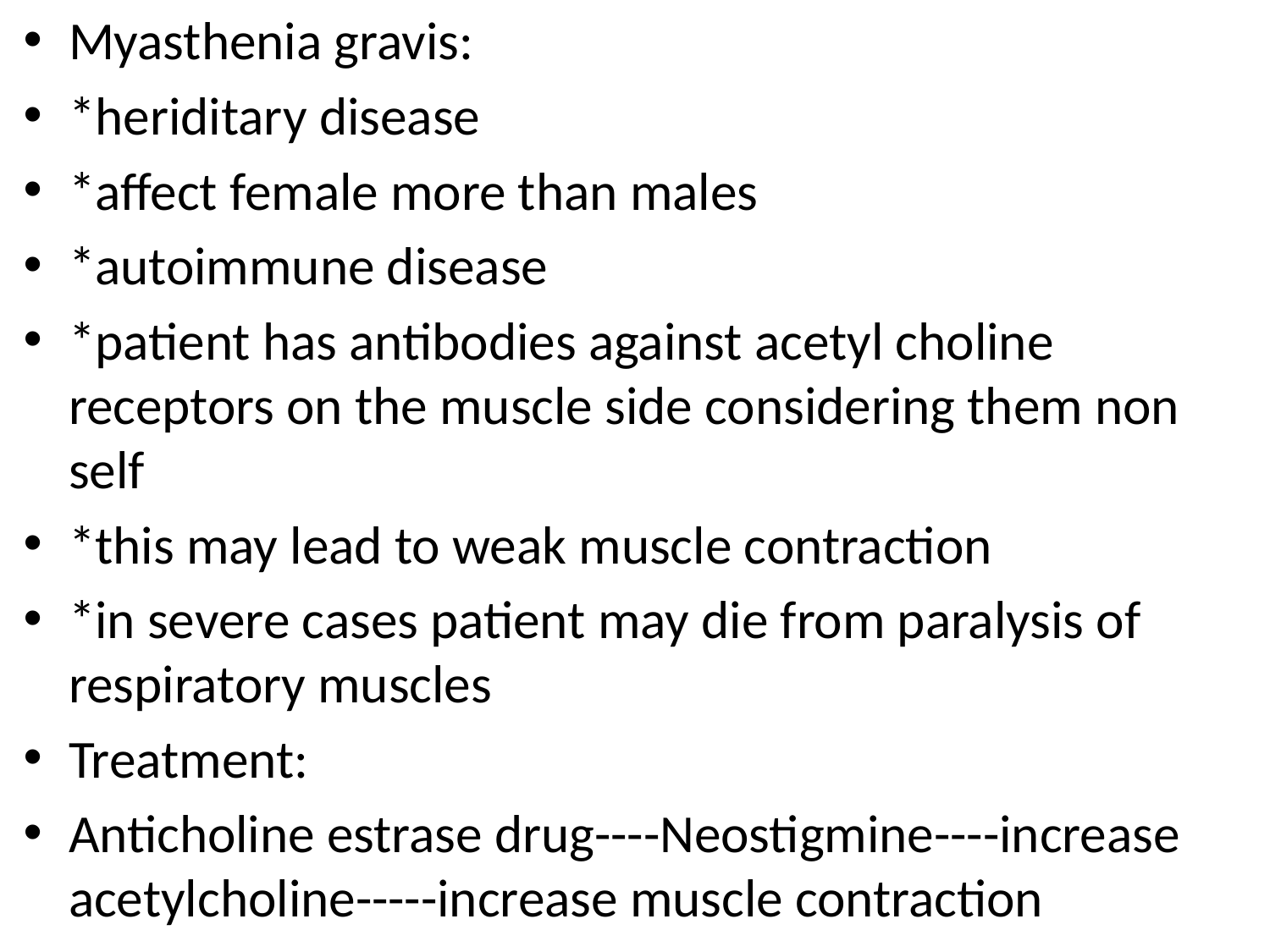

Myasthenia gravis:
*heriditary disease
*affect female more than males
*autoimmune disease
*patient has antibodies against acetyl choline receptors on the muscle side considering them non self
*this may lead to weak muscle contraction
*in severe cases patient may die from paralysis of respiratory muscles
Treatment:
Anticholine estrase drug----Neostigmine----increase acetylcholine-----increase muscle contraction
#